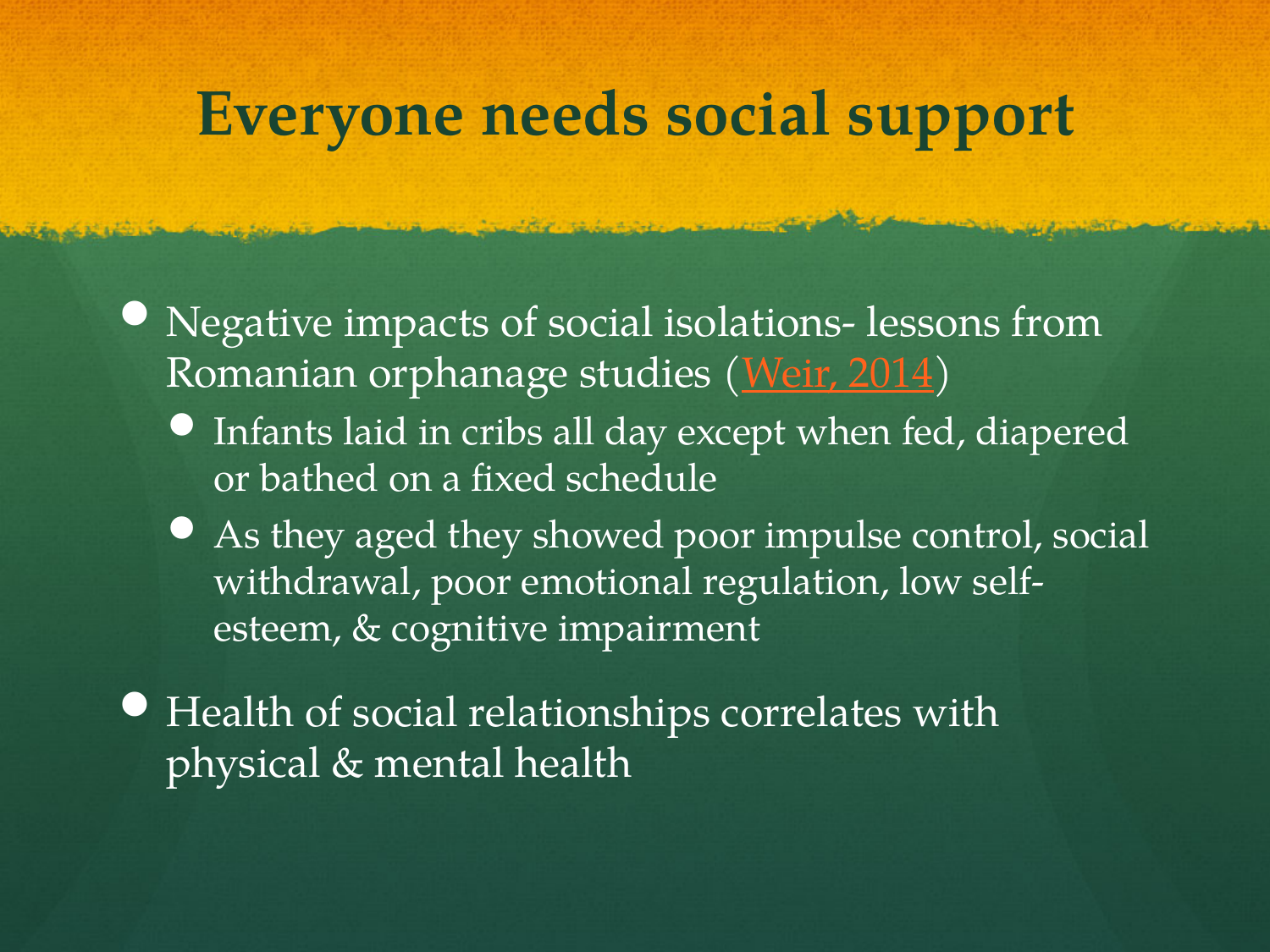

# Everyone needs social support
Negative impacts of social isolations- lessons from Romanian orphanage studies (Weir, 2014)
Infants laid in cribs all day except when fed, diapered or bathed on a fixed schedule
As they aged they showed poor impulse control, social withdrawal, poor emotional regulation, low self-esteem, & cognitive impairment
Health of social relationships correlates with physical & mental health